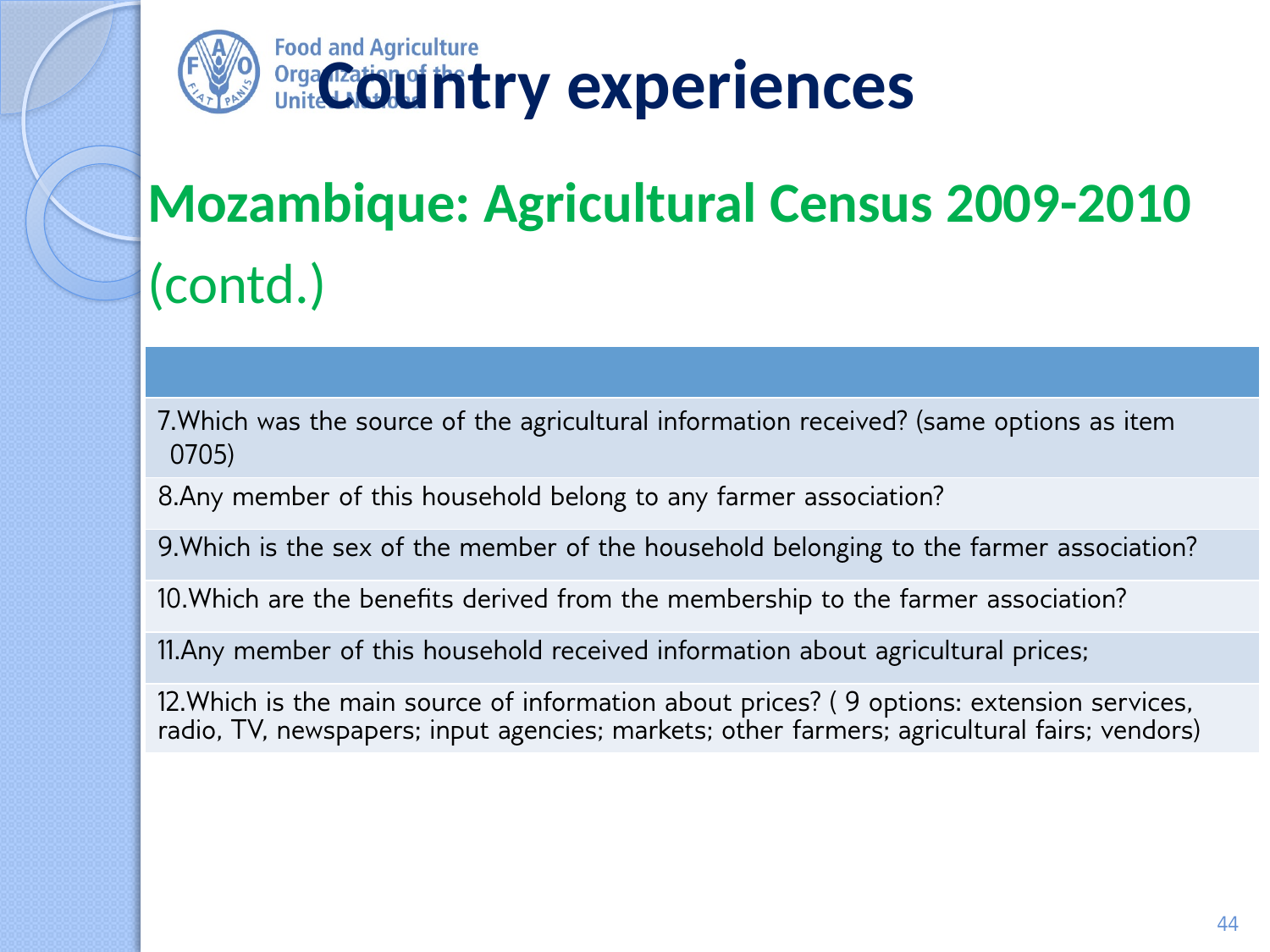

# Country experiences
Mozambique: Agricultural Census 2009-2010 (contd.)
|  |
| --- |
| 7.Which was the source of the agricultural information received? (same options as item 0705) |
| 8.Any member of this household belong to any farmer association? |
| 9.Which is the sex of the member of the household belonging to the farmer association? |
| 10.Which are the benefits derived from the membership to the farmer association? |
| 11.Any member of this household received information about agricultural prices; |
| 12.Which is the main source of information about prices? ( 9 options: extension services, radio, TV, newspapers; input agencies; markets; other farmers; agricultural fairs; vendors) |
44